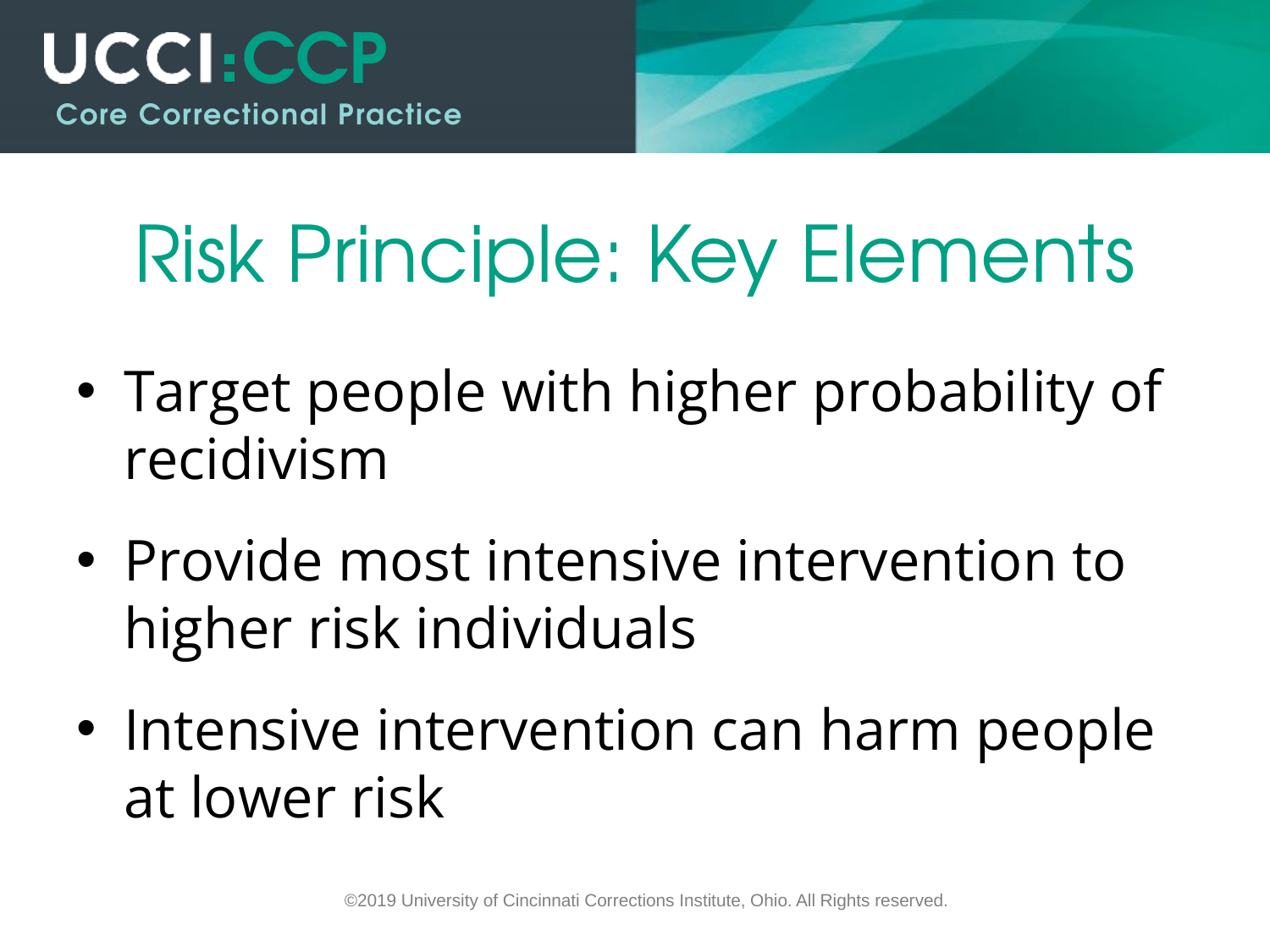

# Risk Principle: Key Elements
Target people with higher probability of recidivism

Provide most intensive intervention to higher risk individuals

Intensive intervention can harm people at lower risk